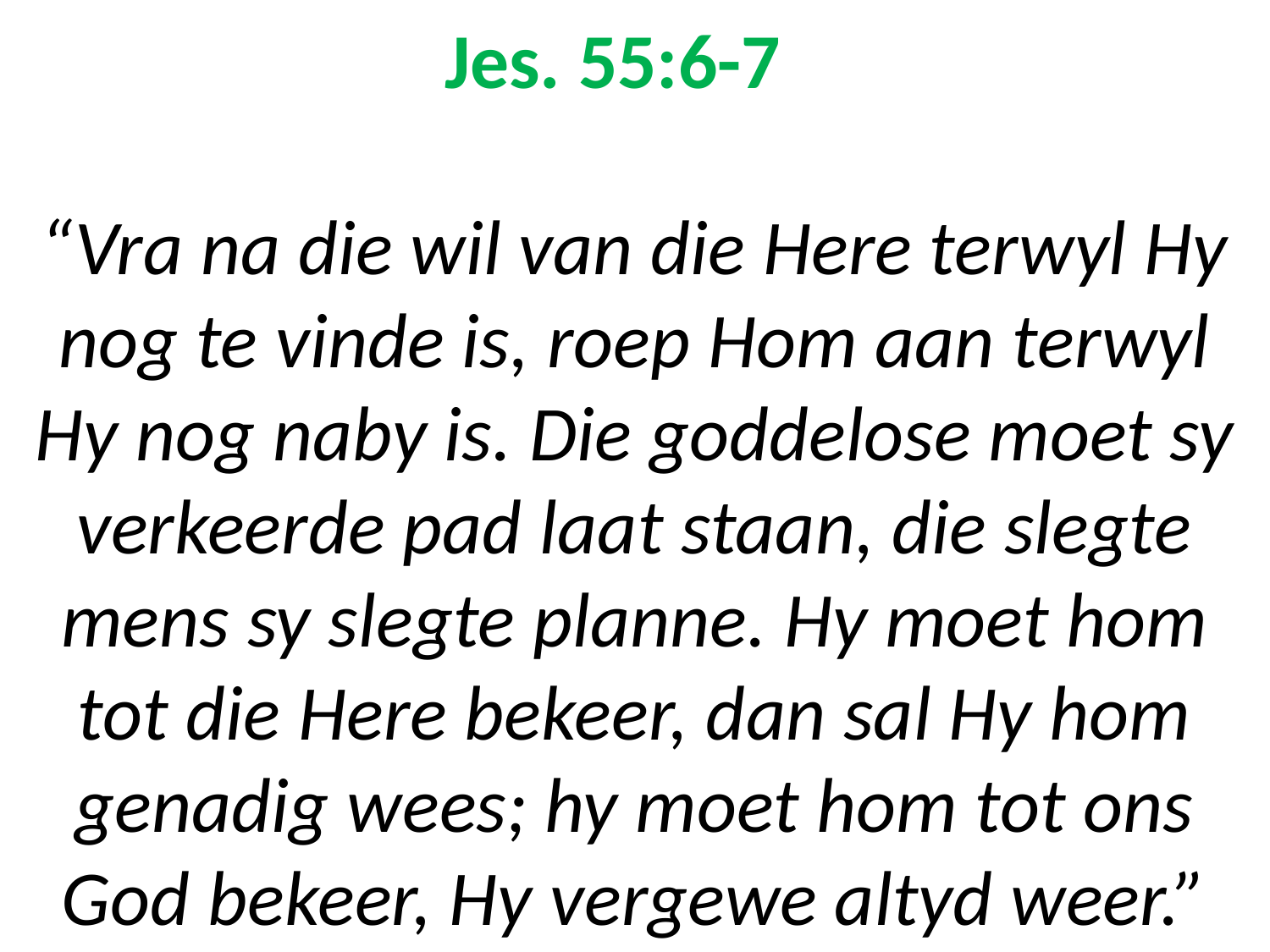

# Jes. 55:6-7 “Vra na die wil van die Here terwyl Hy nog te vinde is, roep Hom aan terwyl Hy nog naby is. Die goddelose moet sy verkeerde pad laat staan, die slegte mens sy slegte planne. Hy moet hom tot die Here bekeer, dan sal Hy hom genadig wees; hy moet hom tot ons God bekeer, Hy vergewe altyd weer.”